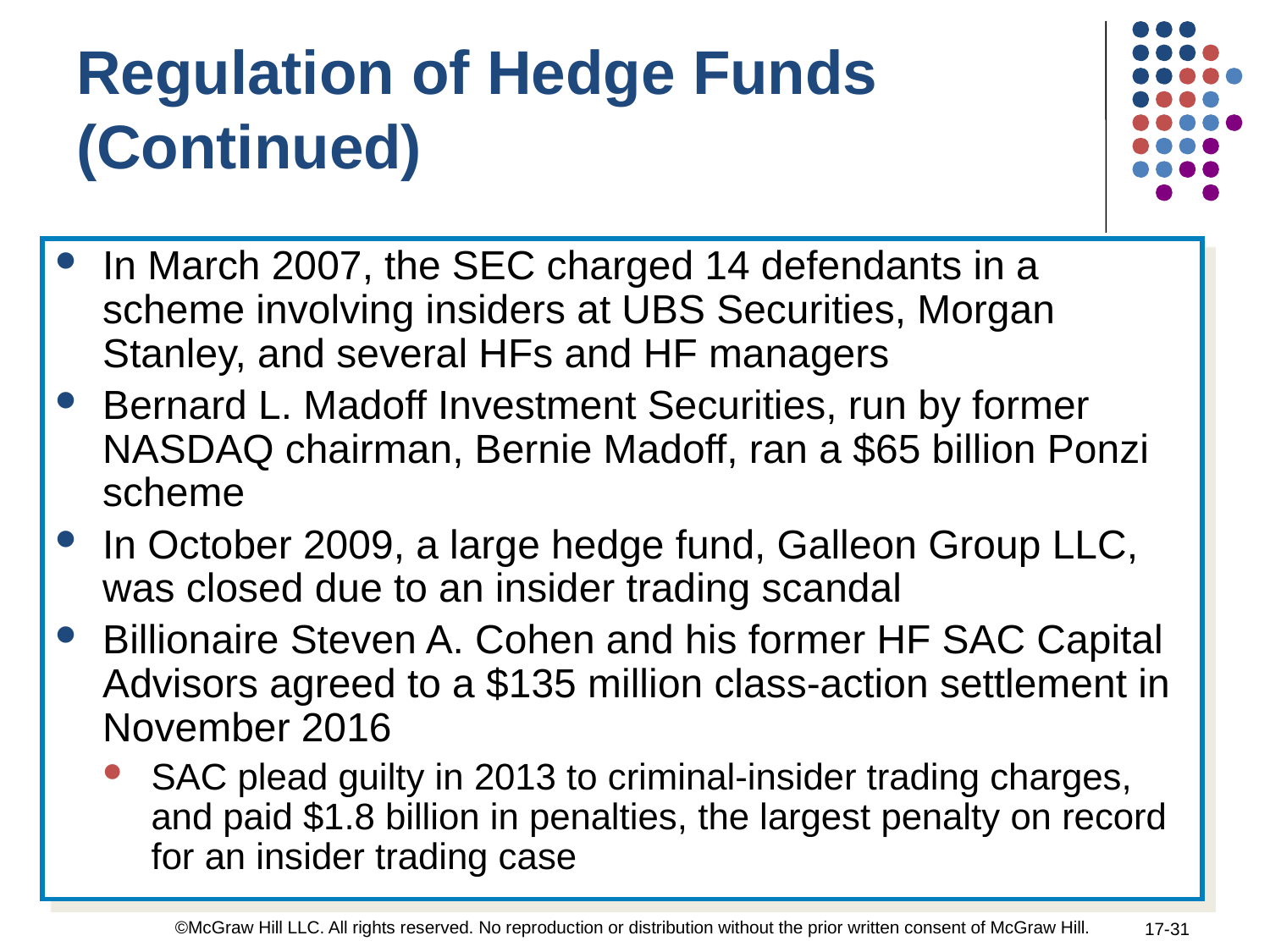

Regulation of Hedge Funds (Continued)
In March 2007, the SEC charged 14 defendants in a scheme involving insiders at UBS Securities, Morgan Stanley, and several HFs and HF managers
Bernard L. Madoff Investment Securities, run by former NASDAQ chairman, Bernie Madoff, ran a $65 billion Ponzi scheme
In October 2009, a large hedge fund, Galleon Group LLC, was closed due to an insider trading scandal
Billionaire Steven A. Cohen and his former HF SAC Capital Advisors agreed to a $135 million class-action settlement in November 2016
SAC plead guilty in 2013 to criminal-insider trading charges, and paid $1.8 billion in penalties, the largest penalty on record for an insider trading case

©McGraw Hill LLC. All rights reserved. No reproduction or distribution without the prior written consent of McGraw Hill.
17-31